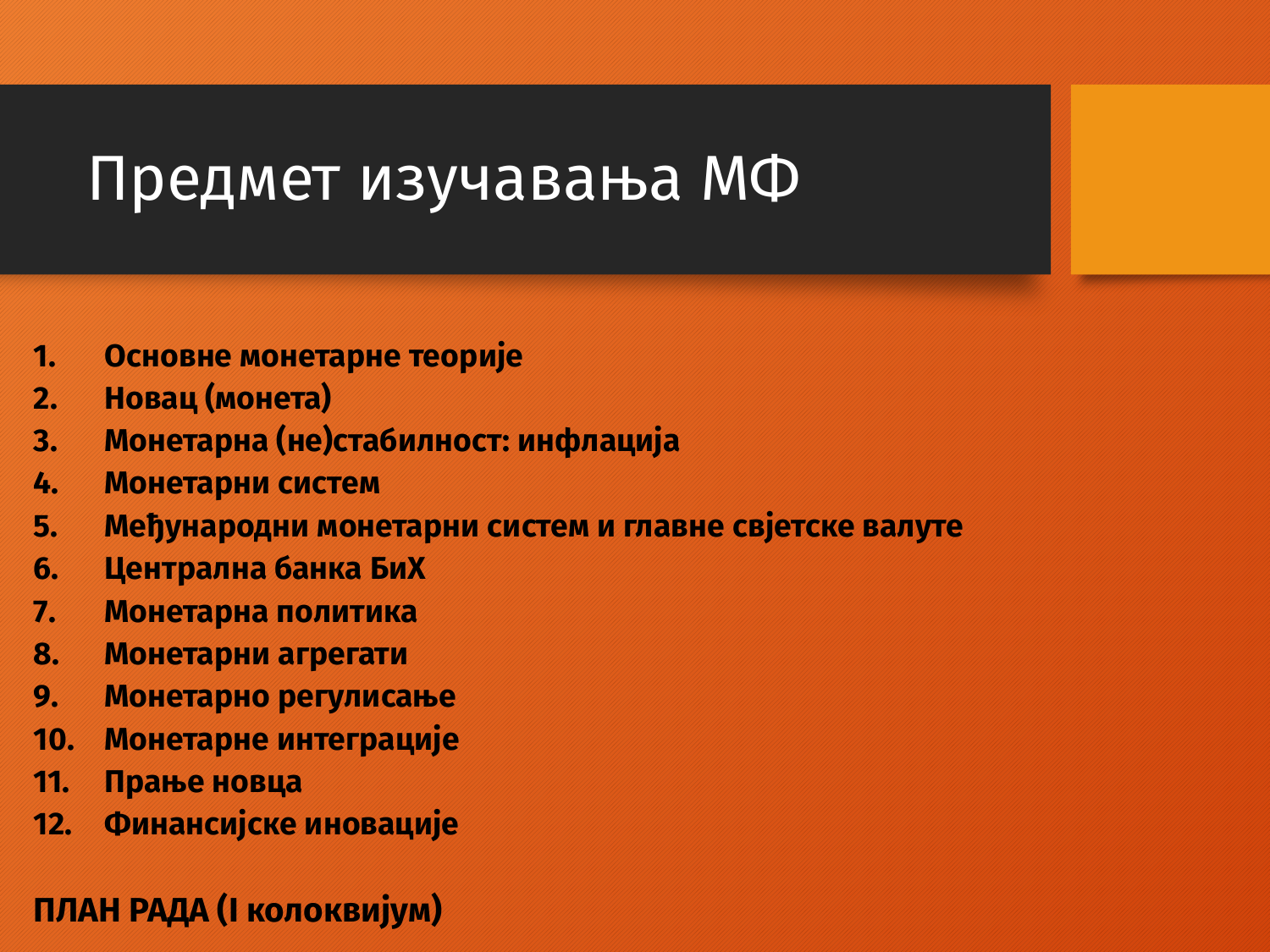

# Предмет изучавања МФ

Основне монетарне теорије
Новац (монета)
Монетарна (не)стабилност: инфлација
Монетарни систем
Међународни монетарни систем и главне свјетске валуте
Централна банка БиХ
Монетарна политика
Монетарни агрегати
Монетарно регулисање
Монетарне интеграције
Прање новца
Финансијске иновације

ПЛАН РАДА (I колоквијум)